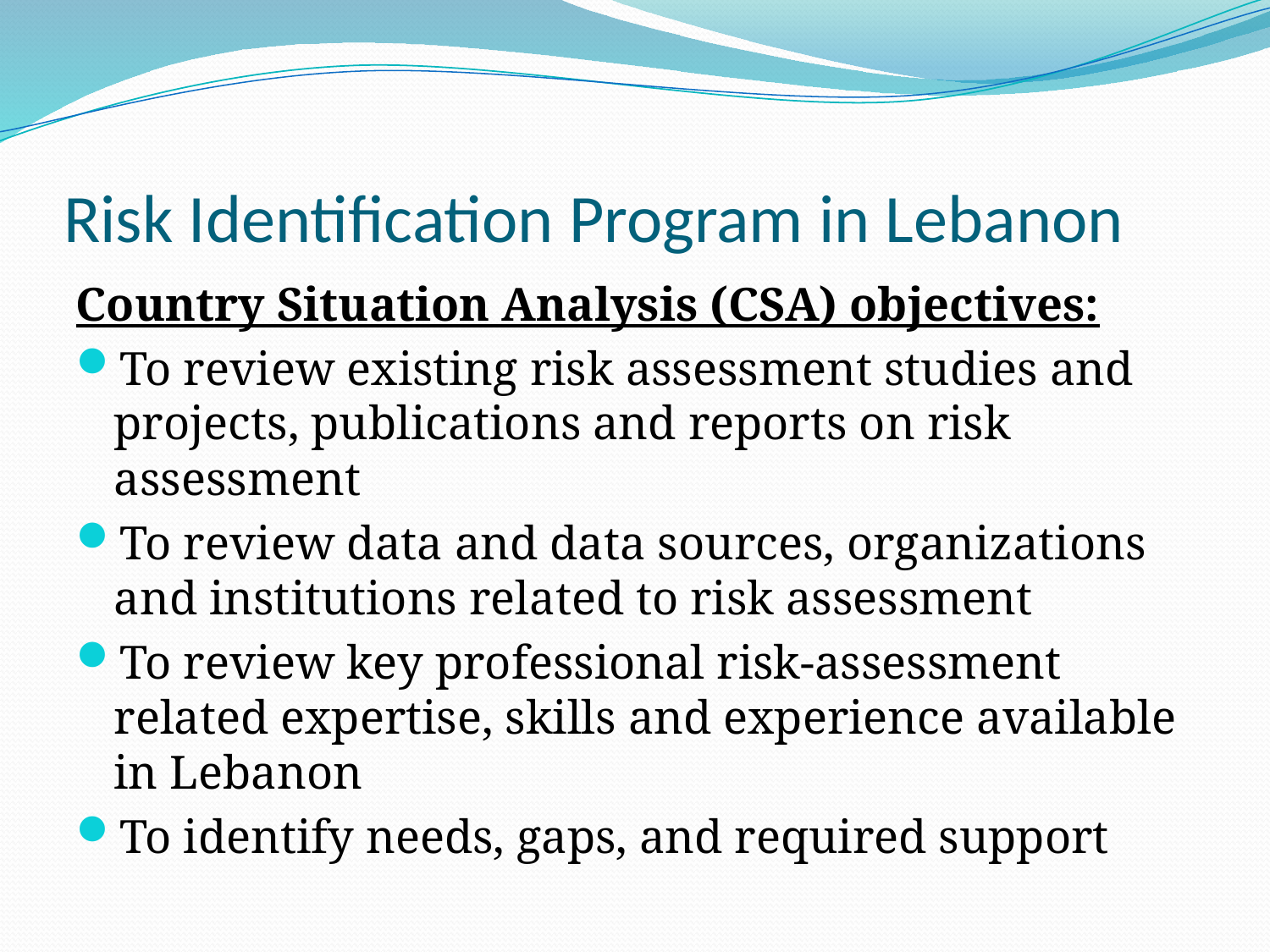

# Risk Identification Program in Lebanon
Country Situation Analysis (CSA) objectives:
To review existing risk assessment studies and projects, publications and reports on risk assessment
To review data and data sources, organizations and institutions related to risk assessment
To review key professional risk-assessment related expertise, skills and experience available in Lebanon
To identify needs, gaps, and required support